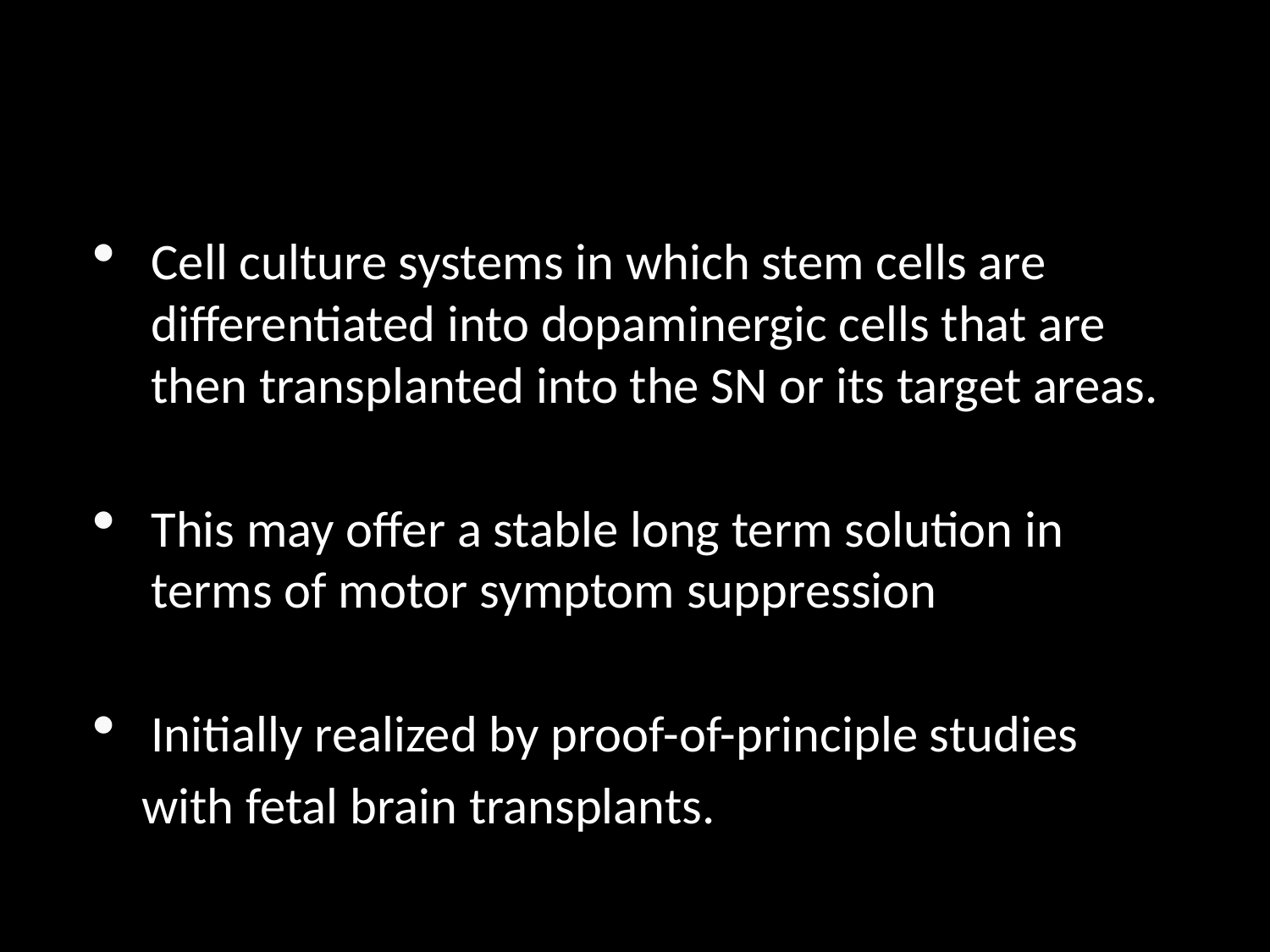

#
Cell culture systems in which stem cells are differentiated into dopaminergic cells that are then transplanted into the SN or its target areas.

This may offer a stable long term solution in terms of motor symptom suppression

Initially realized by proof-of-principle studies
    with fetal brain transplants.